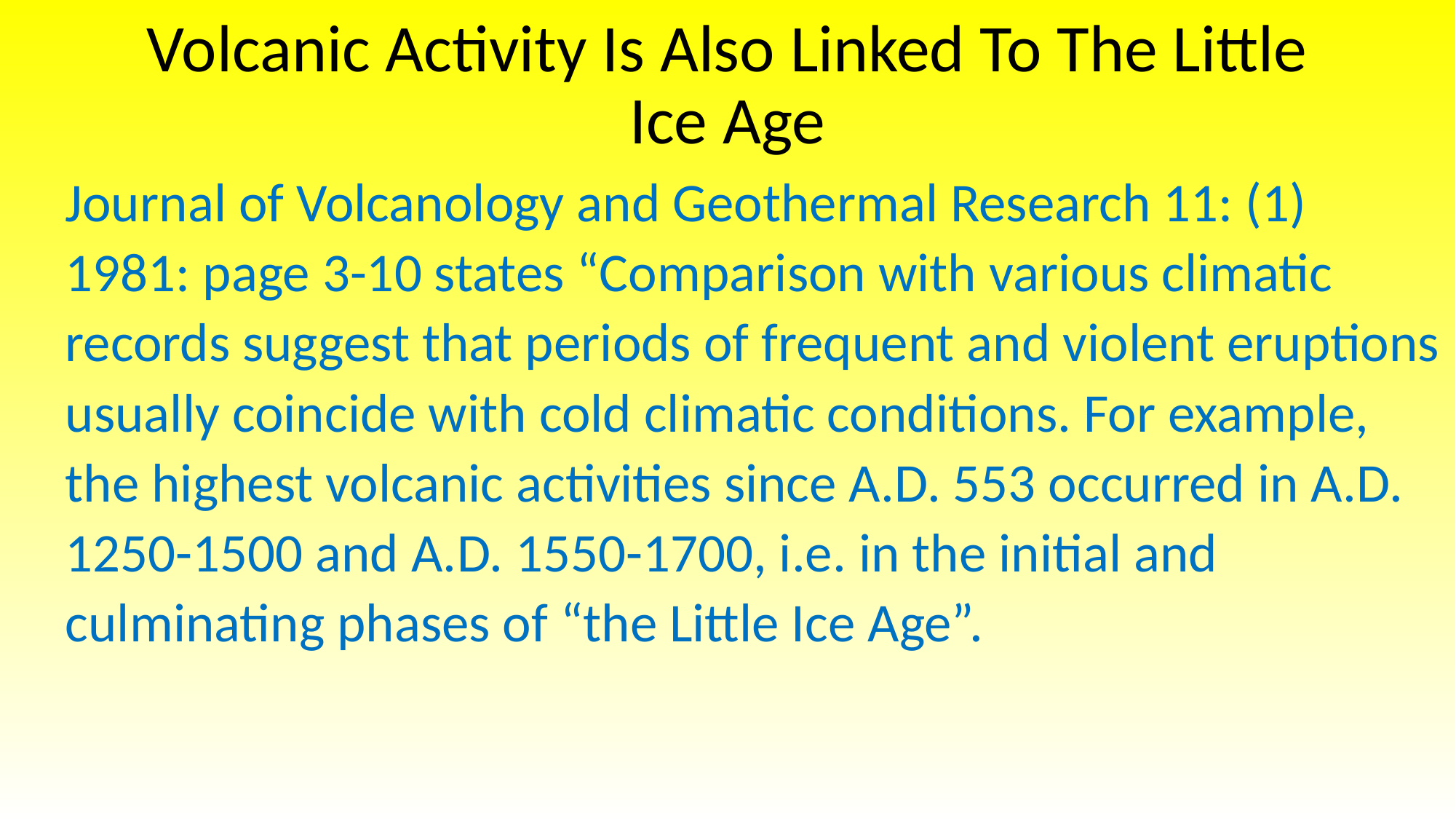

# Volcanic Activity Is Also Linked To The Little Ice Age
Journal of Volcanology and Geothermal Research 11: (1) 1981: page 3-10 states “Comparison with various climatic records suggest that periods of frequent and violent eruptions usually coincide with cold climatic conditions. For example, the highest volcanic activities since A.D. 553 occurred in A.D. 1250-1500 and A.D. 1550-1700, i.e. in the initial and culminating phases of “the Little Ice Age”.